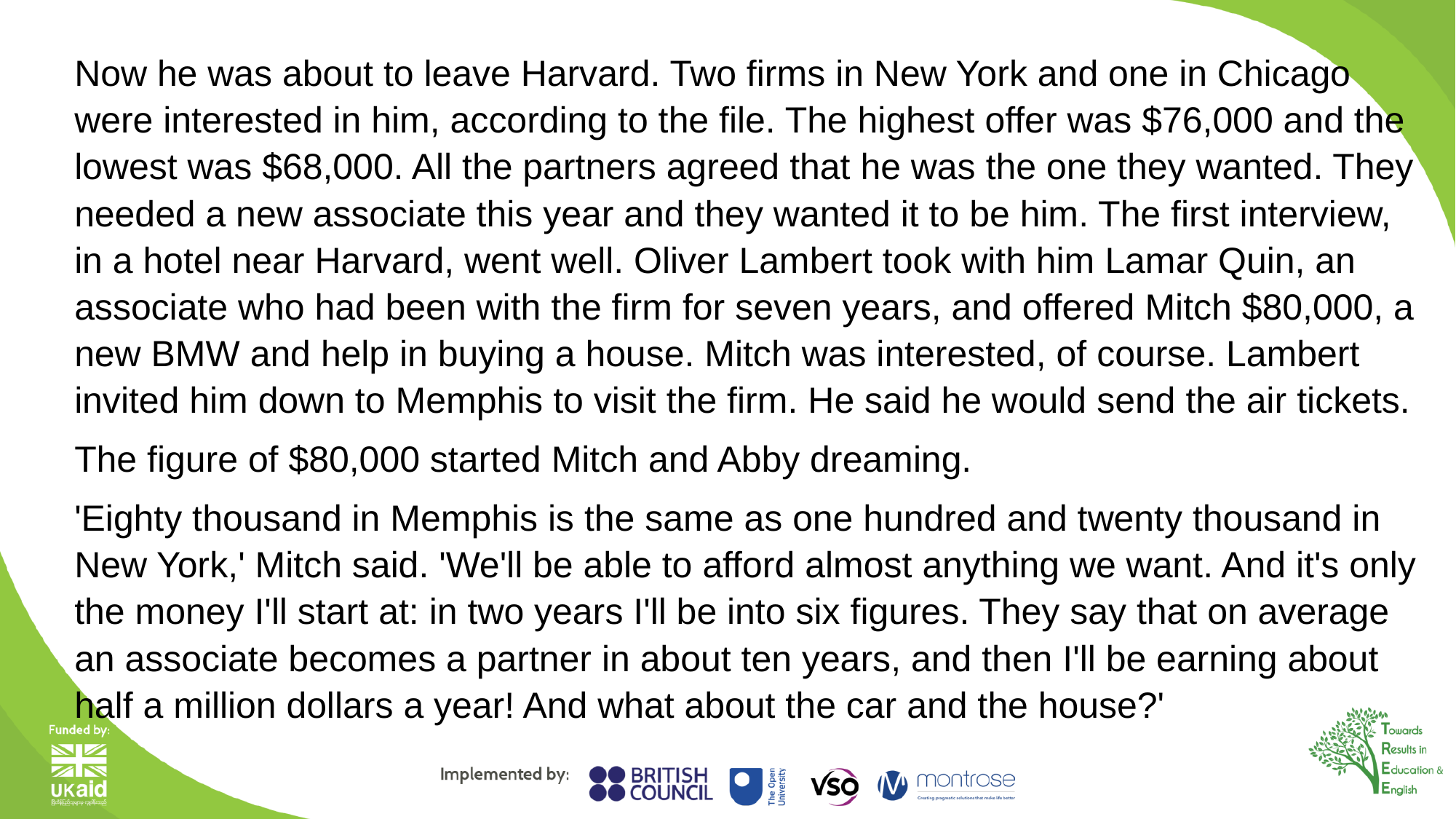

Now he was about to leave Harvard. Two firms in New York and one in Chicago were interested in him, according to the file. The highest offer was $76,000 and the lowest was $68,000. All the partners agreed that he was the one they wanted. They needed a new associate this year and they wanted it to be him. The first interview, in a hotel near Harvard, went well. Oliver Lambert took with him Lamar Quin, an associate who had been with the firm for seven years, and offered Mitch $80,000, a new BMW and help in buying a house. Mitch was interested, of course. Lambert invited him down to Memphis to visit the firm. He said he would send the air tickets.
The figure of $80,000 started Mitch and Abby dreaming.
'Eighty thousand in Memphis is the same as one hundred and twenty thousand in New York,' Mitch said. 'We'll be able to afford almost anything we want. And it's only the money I'll start at: in two years I'll be into six figures. They say that on average an associate becomes a partner in about ten years, and then I'll be earning about half a million dollars a year! And what about the car and the house?'